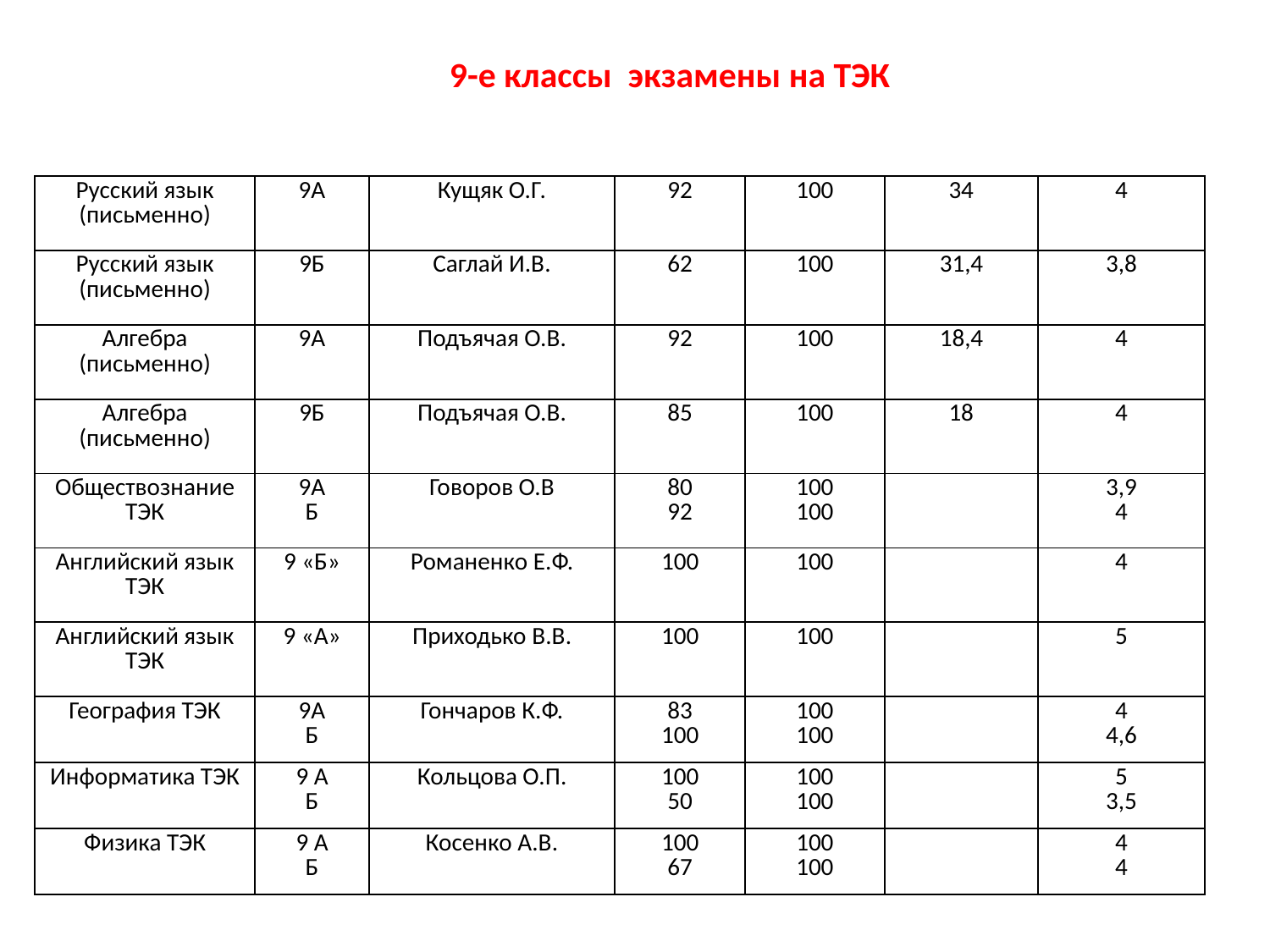

9-е классы  экзамены на ТЭК
| Русский язык (письменно) | 9А | Кущяк О.Г. | 92 | 100 | 34 | 4 |
| --- | --- | --- | --- | --- | --- | --- |
| Русский язык (письменно) | 9Б | Саглай И.В. | 62 | 100 | 31,4 | 3,8 |
| Алгебра (письменно) | 9А | Подъячая О.В. | 92 | 100 | 18,4 | 4 |
| Алгебра (письменно) | 9Б | Подъячая О.В. | 85 | 100 | 18 | 4 |
| Обществознание ТЭК | 9А Б | Говоров О.В | 80 92 | 100 100 |  | 3,9 4 |
| Английский язык ТЭК | 9 «Б» | Романенко Е.Ф. | 100 | 100 |  | 4 |
| Английский язык ТЭК | 9 «А» | Приходько В.В. | 100 | 100 |  | 5 |
| География ТЭК | 9А Б | Гончаров К.Ф. | 83 100 | 100 100 |  | 4 4,6 |
| Информатика ТЭК | 9 А Б | Кольцова О.П. | 100 50 | 100 100 |  | 5 3,5 |
| Физика ТЭК | 9 А Б | Косенко А.В. | 100 67 | 100 100 |  | 4 4 |